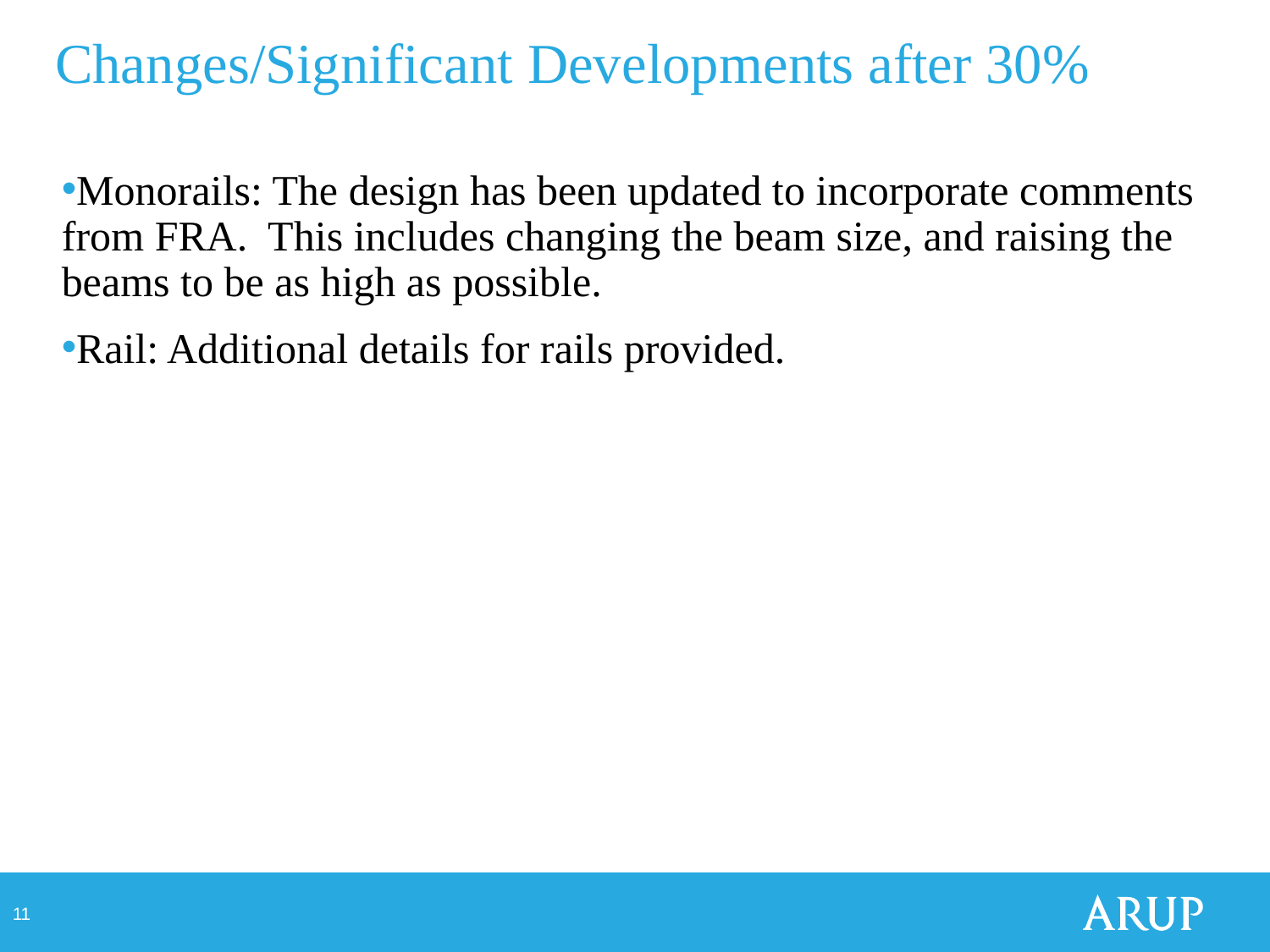

# Changes/Significant Developments after 30%
Monorails: The design has been updated to incorporate comments from FRA.  This includes changing the beam size, and raising the beams to be as high as possible.
Rail: Additional details for rails provided.